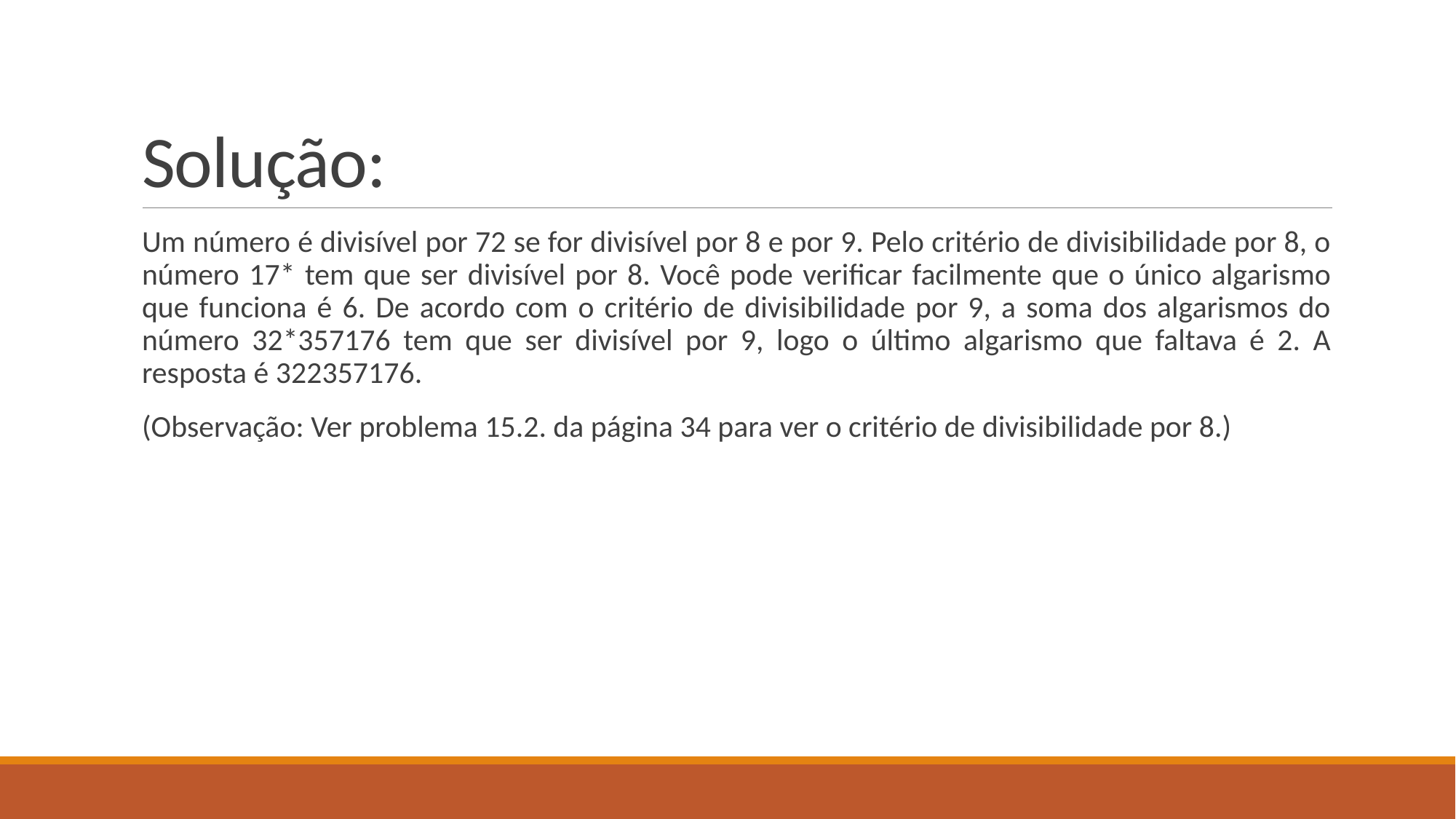

# Solução:
Um número é divisível por 72 se for divisível por 8 e por 9. Pelo critério de divisibilidade por 8, o número 17* tem que ser divisível por 8. Você pode verificar facilmente que o único algarismo que funciona é 6. De acordo com o critério de divisibilidade por 9, a soma dos algarismos do número 32*357176 tem que ser divisível por 9, logo o último algarismo que faltava é 2. A resposta é 322357176.
(Observação: Ver problema 15.2. da página 34 para ver o critério de divisibilidade por 8.)